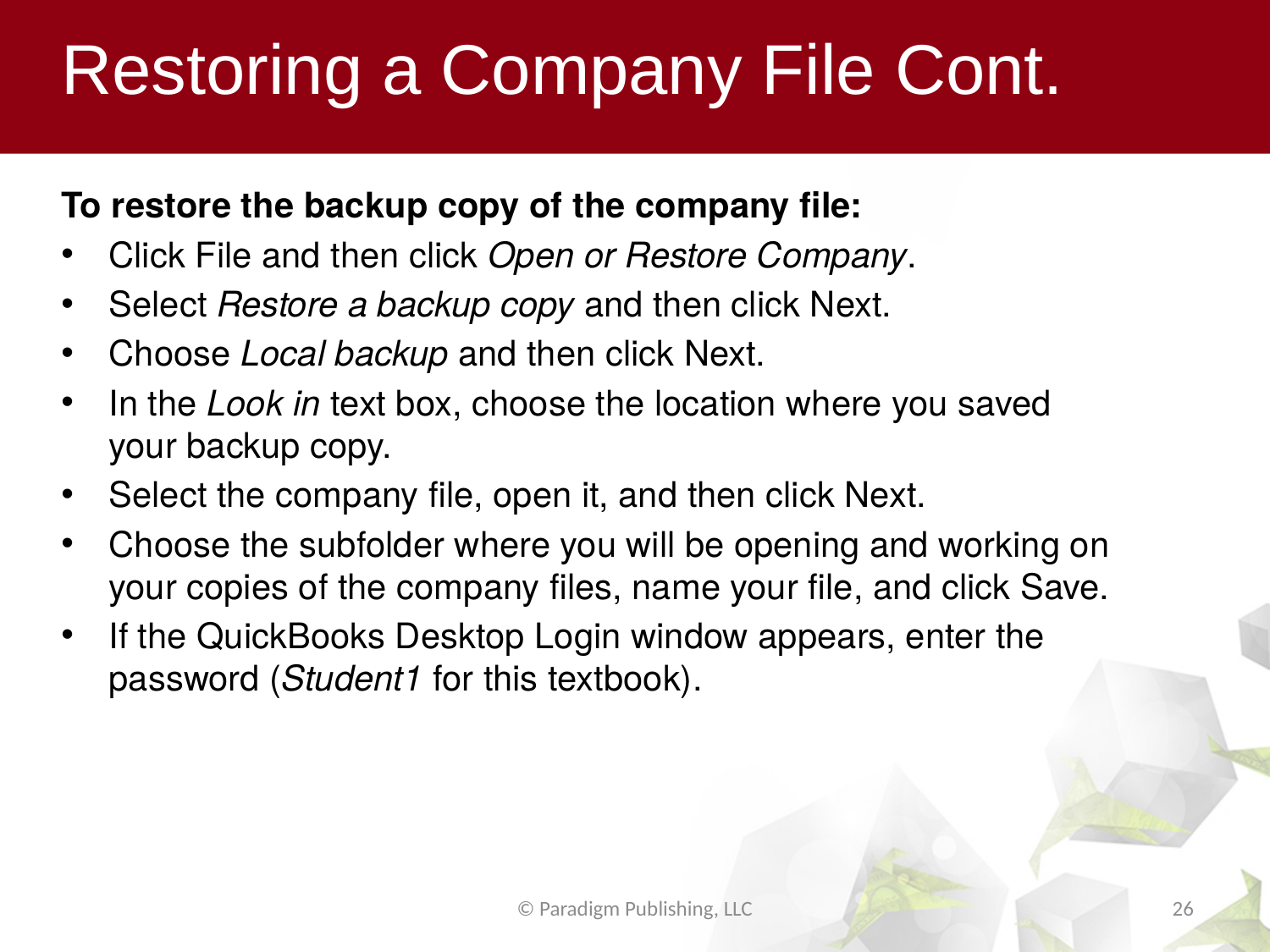

# Restoring a Company File Cont.
To restore the backup copy of the company file:
Click File and then click Open or Restore Company.
Select Restore a backup copy and then click Next.
Choose Local backup and then click Next.
In the Look in text box, choose the location where you saved your backup copy.
Select the company file, open it, and then click Next.
Choose the subfolder where you will be opening and working on your copies of the company files, name your file, and click Save.
If the QuickBooks Desktop Login window appears, enter the password (Student1 for this textbook).
© Paradigm Publishing, LLC
26